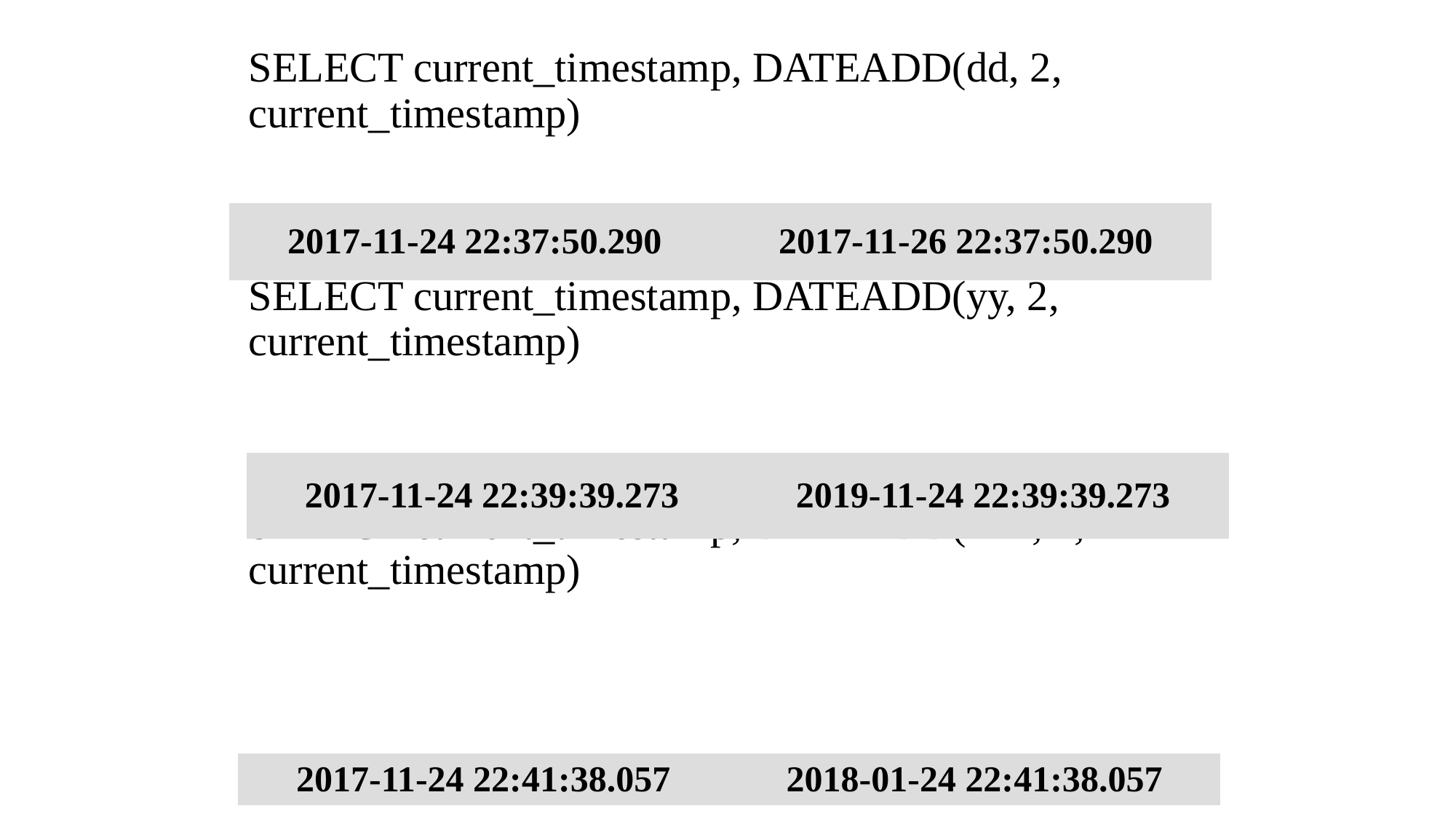

SELECT current_timestamp, DATEADD(dd, 2, current_timestamp)

SELECT current_timestamp, DATEADD(yy, 2, current_timestamp)

SELECT current_timestamp, DATEADD(mm, 2, current_timestamp)

| 2017-11-24 22:37:50.290 | 2017-11-26 22:37:50.290 |
| --- | --- |
| 2017-11-24 22:39:39.273 | 2019-11-24 22:39:39.273 |
| --- | --- |
| 2017-11-24 22:41:38.057 | 2018-01-24 22:41:38.057 |
| --- | --- |